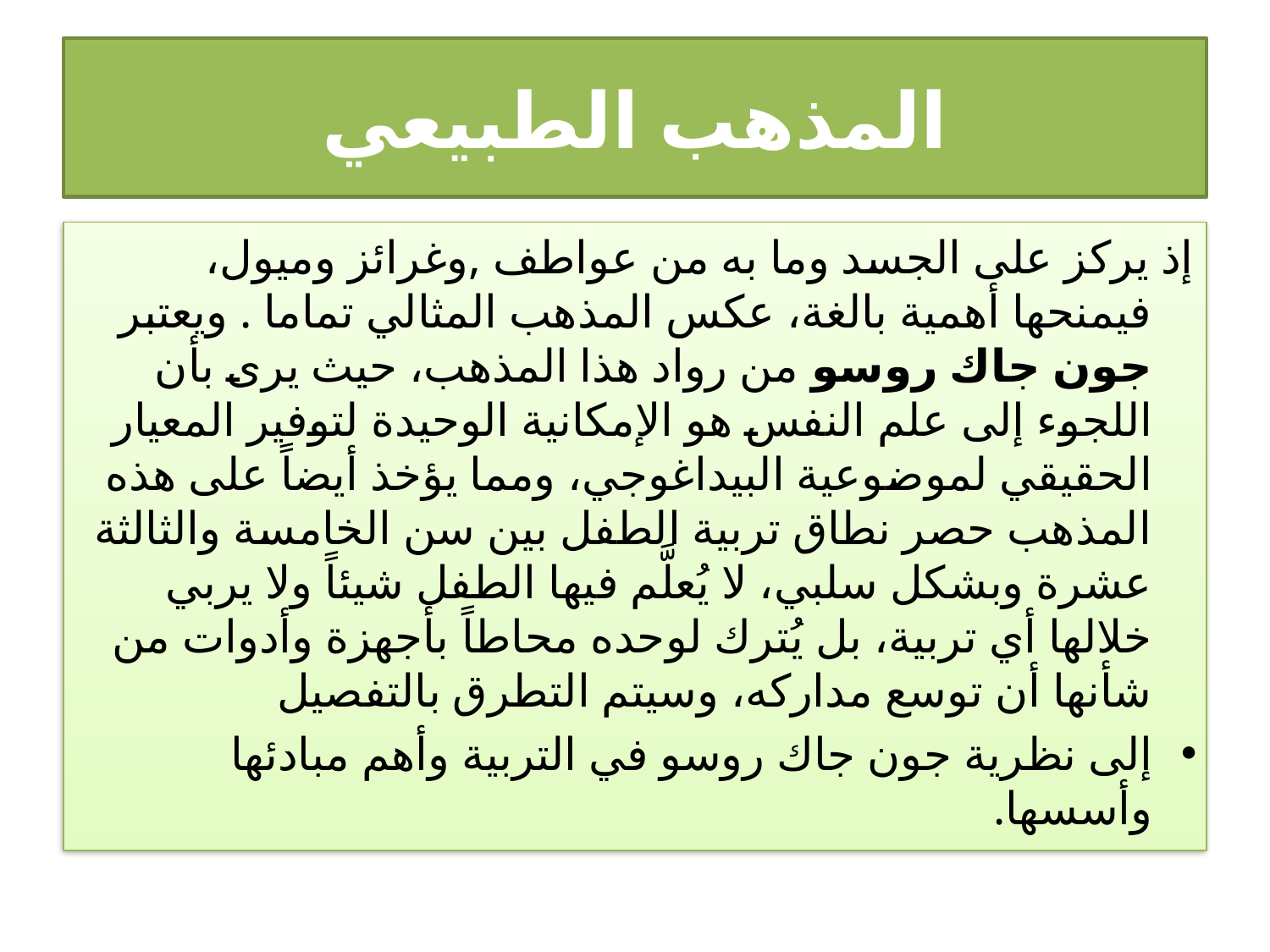

# المذهب الطبیعي
إذ یركز على الجسد وما به من عواطف ,وغرائز ومیول، فیمنحها أهمیة بالغة، عكس المذهب المثالي تماما . ویعتبر جون جاك روسو من رواد هذا المذهب، حیث یرى بأن اللجوء إلى علم النفس هو الإمكانیة الوحیدة لتوفیر المعیار الحقیقي لموضوعیة البیداغوجي، ومما یؤخذ أیضاً على هذه المذهب حصر نطاق تربیة الطفل بین سن الخامسة والثالثة عشرة وبشكل سلبي، لا یُعلَّم فیها الطفل شیئاً ولا يربي خلالها أي تربیة، بل یُترك لوحده محاطاً بأجهزة وأدوات من شأنها أن توسع مداركه، وسیتم التطرق بالتفصیل
إلى نظریة جون جاك روسو في التربیة وأهم مبادئها وأسسها.